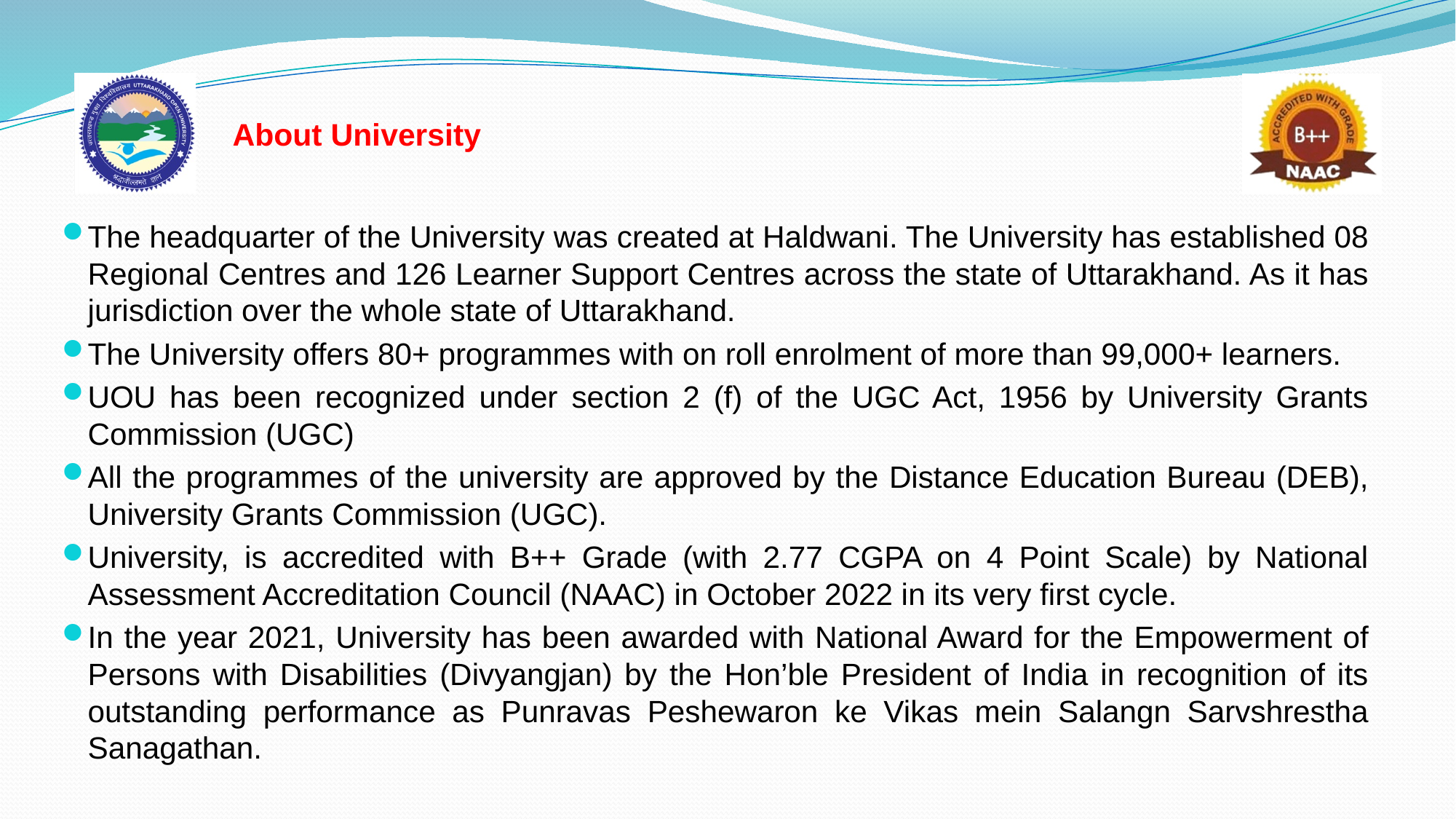

# About University

The headquarter of the University was created at Haldwani. The University has established 08 Regional Centres and 126 Learner Support Centres across the state of Uttarakhand. As it has jurisdiction over the whole state of Uttarakhand.
The University offers 80+ programmes with on roll enrolment of more than 99,000+ learners.
UOU has been recognized under section 2 (f) of the UGC Act, 1956 by University Grants Commission (UGC)
All the programmes of the university are approved by the Distance Education Bureau (DEB), University Grants Commission (UGC).
University, is accredited with B++ Grade (with 2.77 CGPA on 4 Point Scale) by National Assessment Accreditation Council (NAAC) in October 2022 in its very first cycle.
In the year 2021, University has been awarded with National Award for the Empowerment of Persons with Disabilities (Divyangjan) by the Hon’ble President of India in recognition of its outstanding performance as Punravas Peshewaron ke Vikas mein Salangn Sarvshrestha Sanagathan.